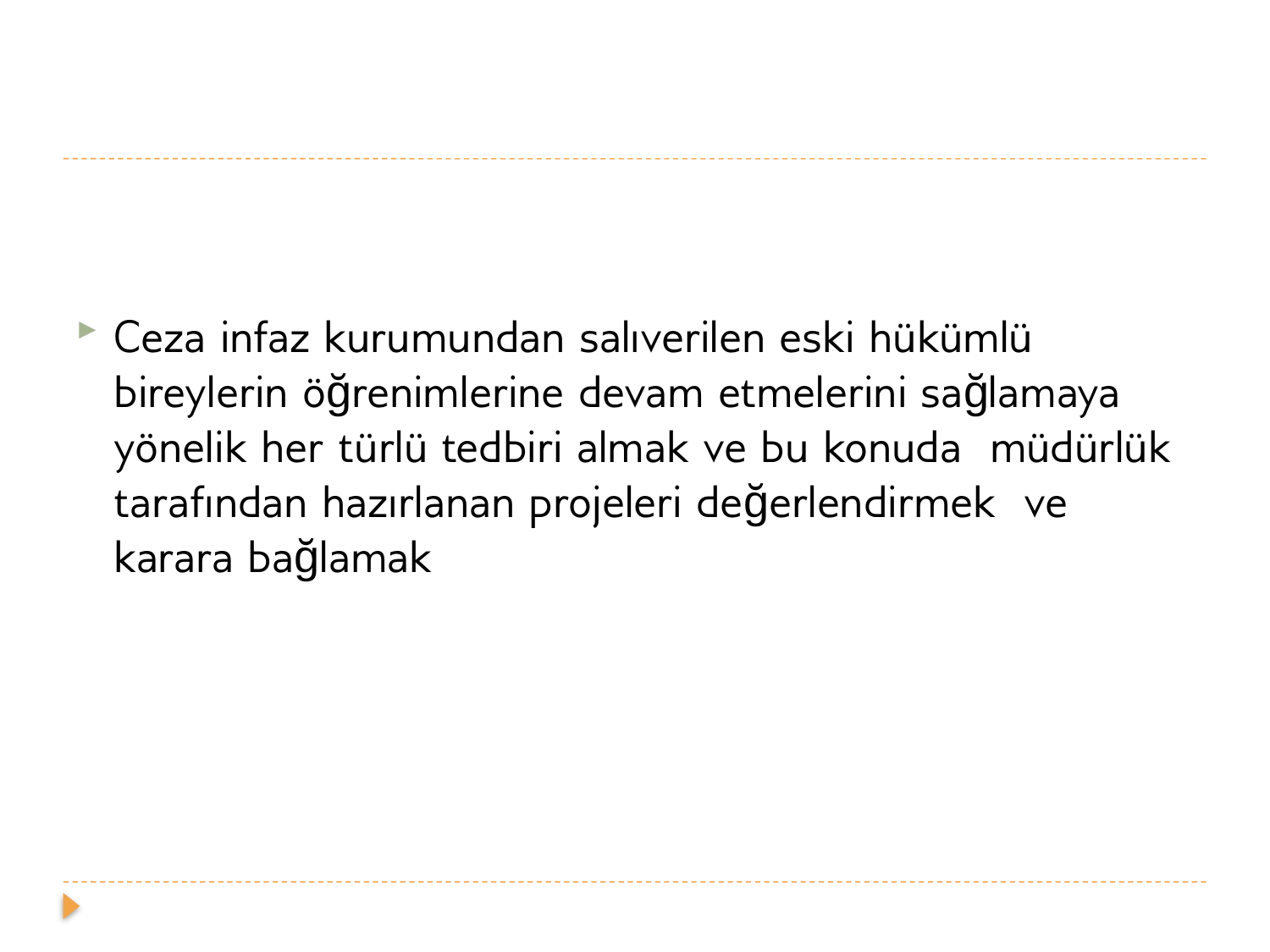

#

Ceza infaz kurumundan salıverilen eski hükümlü bireylerin öğrenimlerine devam etmelerini sağlamaya yönelik her türlü tedbiri almak ve bu konuda  müdürlük tarafından hazırlanan projeleri değerlendirmek  ve karara bağlamak